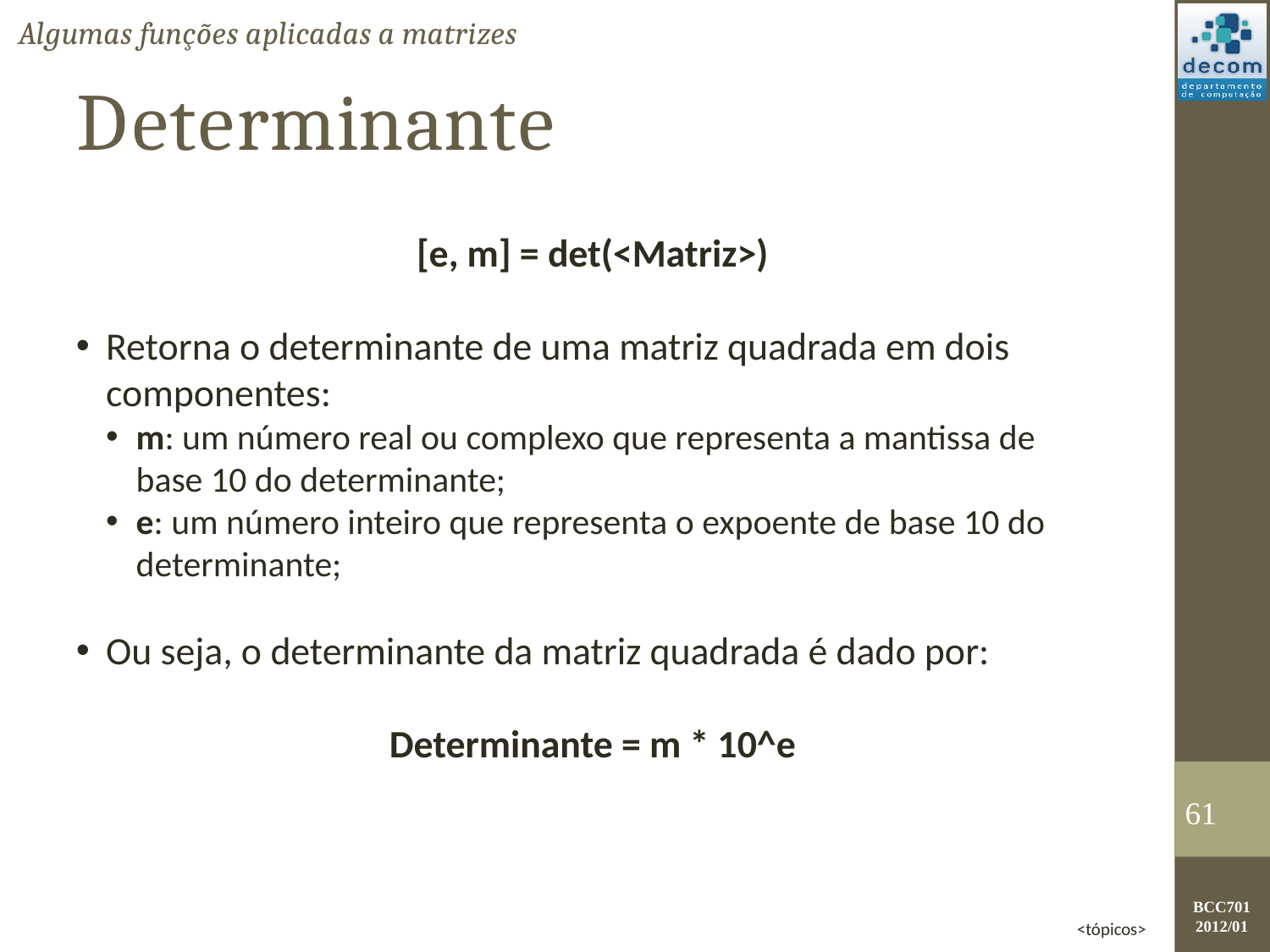

Algumas funções aplicadas a matrizes
Determinante
[e, m] = det(<Matriz>)

Retorna o determinante de uma matriz quadrada em dois componentes:
m: um número real ou complexo que representa a mantissa de base 10 do determinante;
e: um número inteiro que representa o expoente de base 10 do determinante;

Ou seja, o determinante da matriz quadrada é dado por:

Determinante = m * 10^e
61
<tópicos>